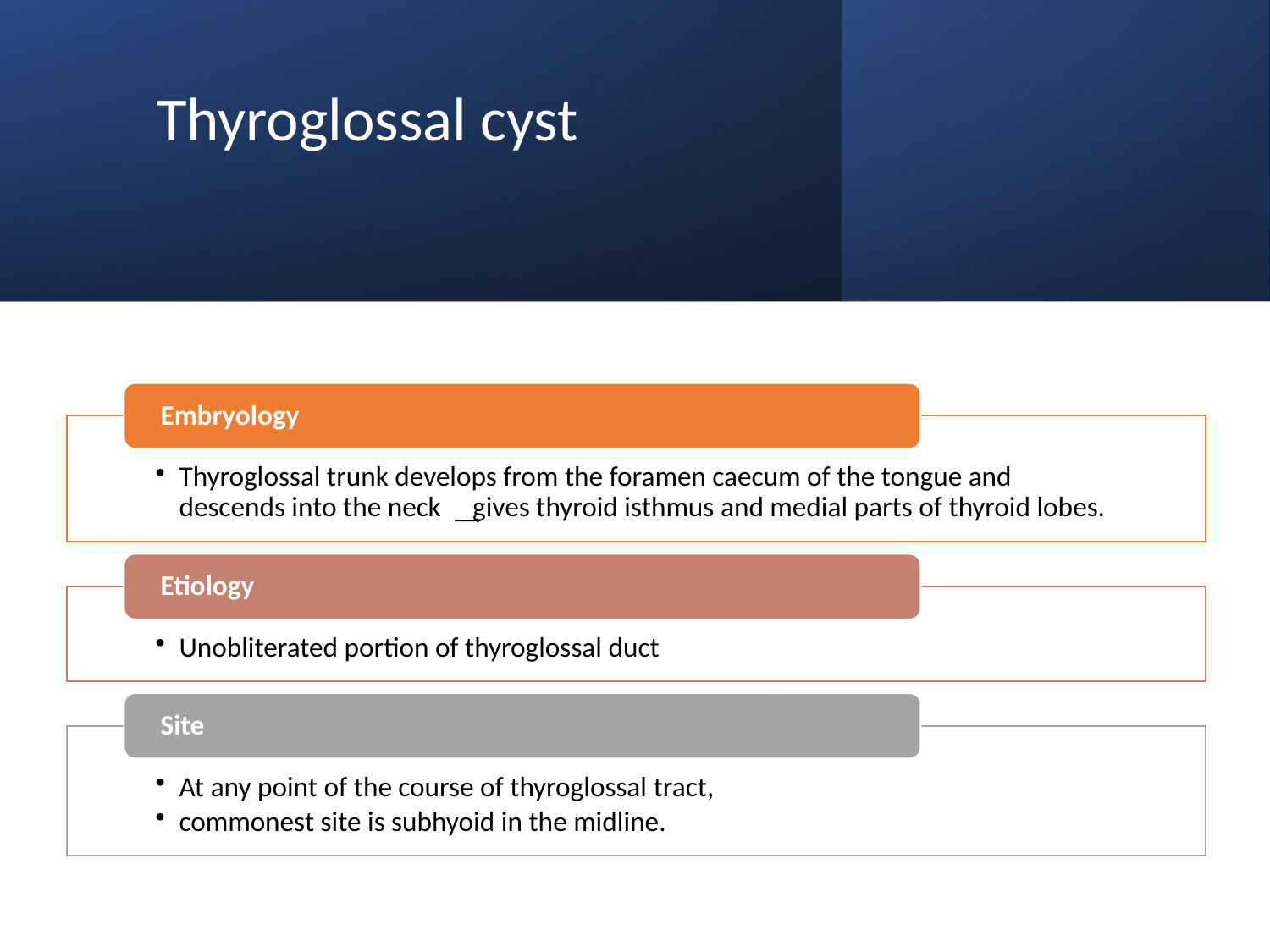

# Thyroglossal cyst
Thyroglossal trunk develops from the foramen caecum of the tongue and descends into the neck  ͢   gives thyroid isthmus and medial parts of thyroid lobes.
Embryology
Unobliterated portion of thyroglossal duct
Etiology
At any point of the course of thyroglossal tract,
commonest site is subhyoid in the midline.
Site